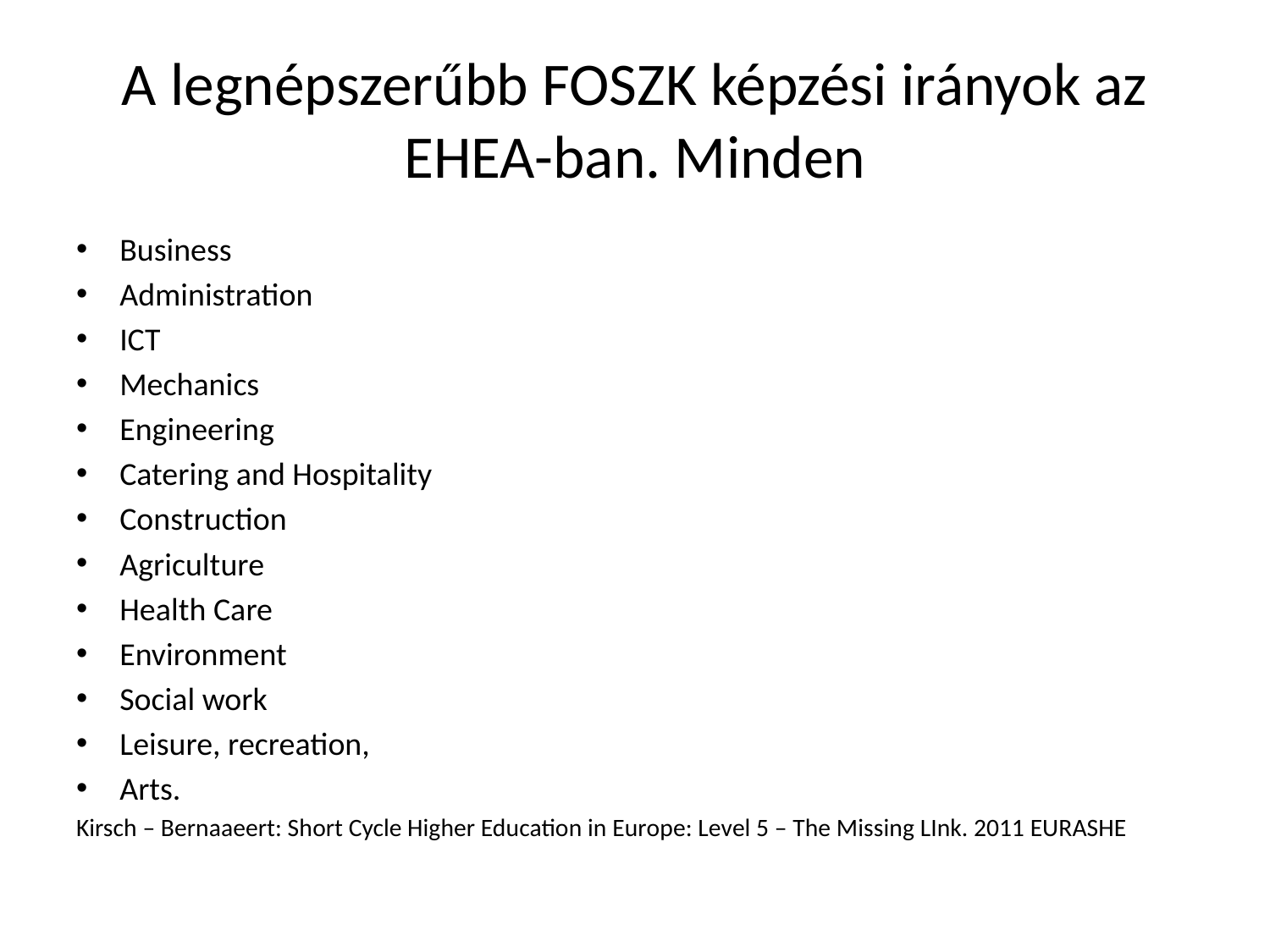

# A legnépszerűbb FOSZK képzési irányok az EHEA-ban. Minden
Business
Administration
ICT
Mechanics
Engineering
Catering and Hospitality
Construction
Agriculture
Health Care
Environment
Social work
Leisure, recreation,
Arts.
Kirsch – Bernaaeert: Short Cycle Higher Education in Europe: Level 5 – The Missing LInk. 2011 EURASHE